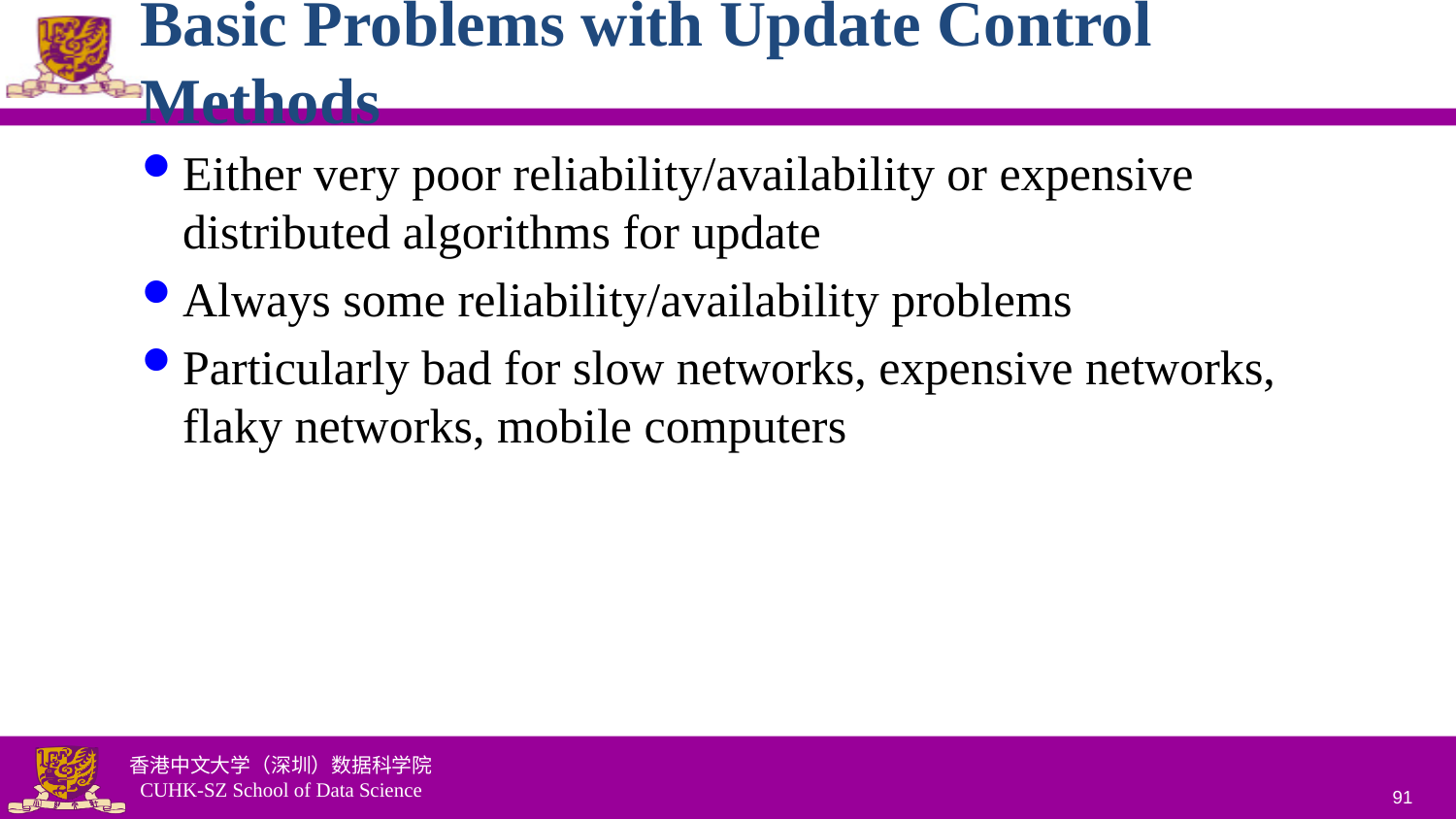

# Basic Problems with Update Control Methods
Either very poor reliability/availability or expensive distributed algorithms for update
Always some reliability/availability problems
Particularly bad for slow networks, expensive networks, flaky networks, mobile computers
91